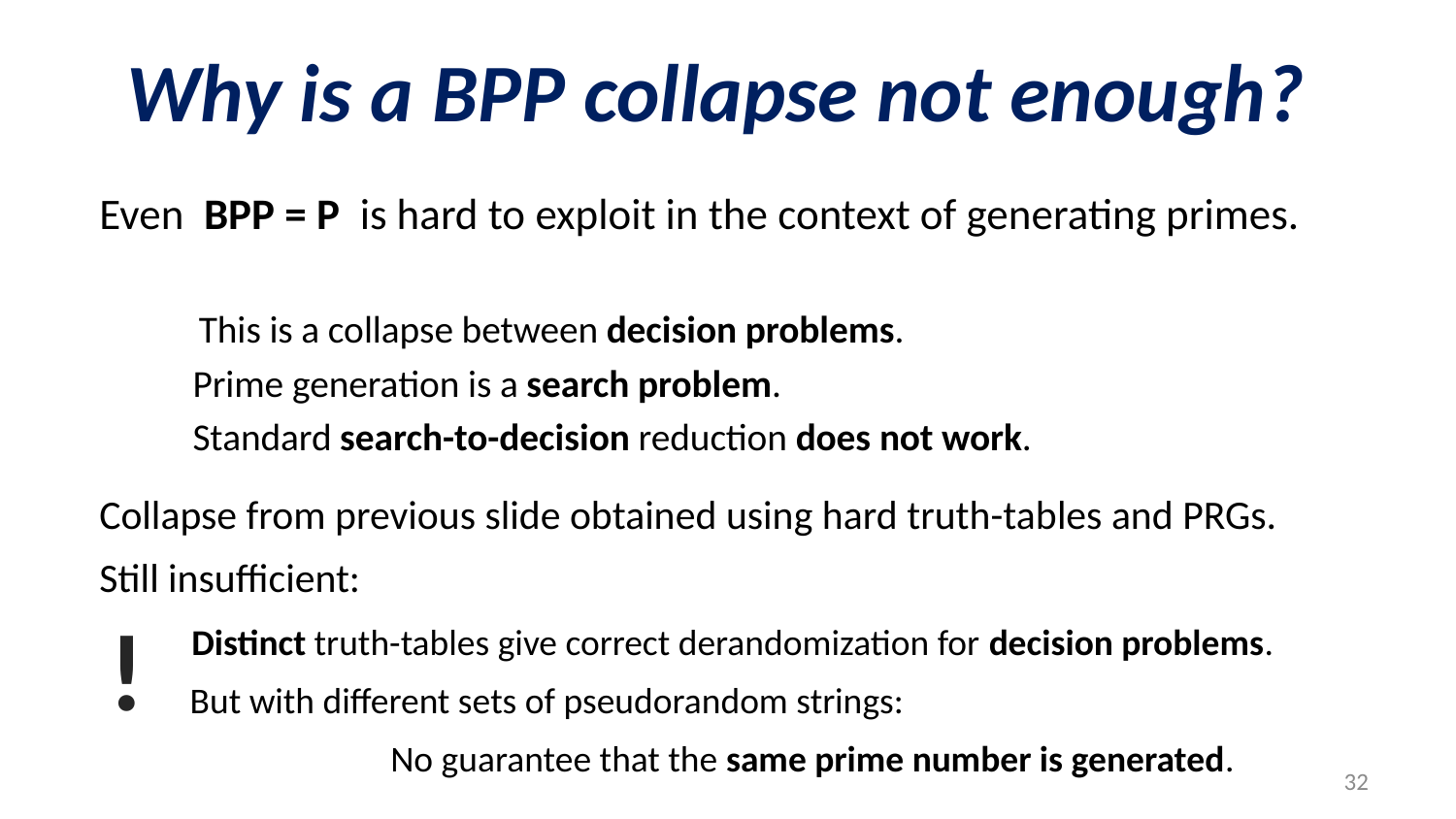

# Why is a BPP collapse not enough?
Even  BPP = P  is hard to exploit in the context of generating primes.
          This is a collapse between decision problems.
           Prime generation is a search problem.
           Standard search-to-decision reduction does not work.
Collapse from previous slide obtained using hard truth-tables and PRGs.
Still insufficient:
          Distinct truth-tables give correct derandomization for decision problems.
           But with different sets of pseudorandom strings:
           		No guarantee that the same prime number is generated.
!
32
32